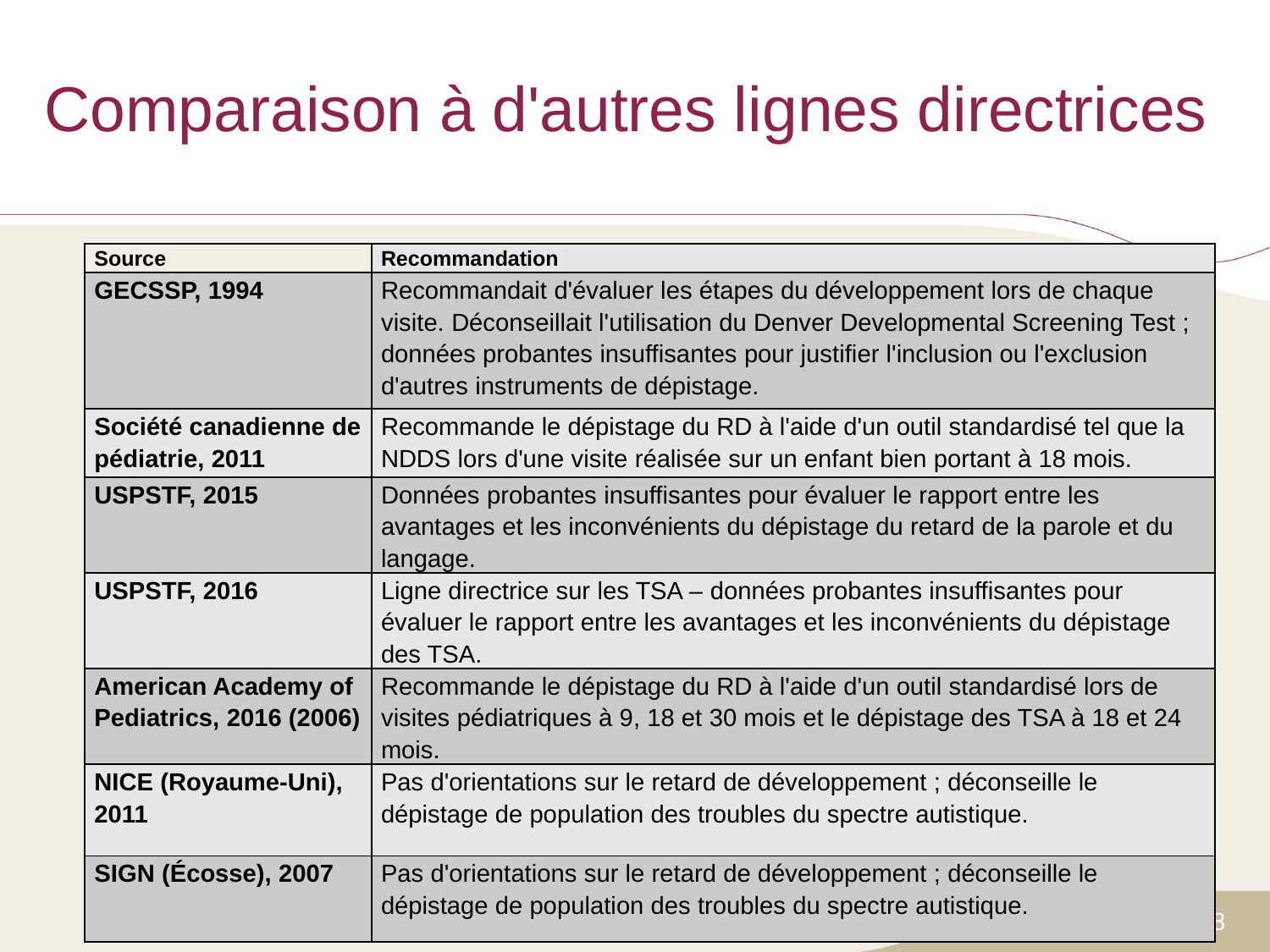

# Comparaison à d'autres lignes directrices
| Source | Recommandation |
| --- | --- |
| GECSSP, 1994 | Recommandait d'évaluer les étapes du développement lors de chaque visite. Déconseillait l'utilisation du Denver Developmental Screening Test ; données probantes insuffisantes pour justifier l'inclusion ou l'exclusion d'autres instruments de dépistage. |
| Société canadienne de pédiatrie, 2011 | Recommande le dépistage du RD à l'aide d'un outil standardisé tel que la NDDS lors d'une visite réalisée sur un enfant bien portant à 18 mois. |
| USPSTF, 2015 | Données probantes insuffisantes pour évaluer le rapport entre les avantages et les inconvénients du dépistage du retard de la parole et du langage. |
| USPSTF, 2016 | Ligne directrice sur les TSA – données probantes insuffisantes pour évaluer le rapport entre les avantages et les inconvénients du dépistage des TSA. |
| American Academy of Pediatrics, 2016 (2006) | Recommande le dépistage du RD à l'aide d'un outil standardisé lors de visites pédiatriques à 9, 18 et 30 mois et le dépistage des TSA à 18 et 24 mois. |
| NICE (Royaume-Uni), 2011 | Pas d'orientations sur le retard de développement ; déconseille le dépistage de population des troubles du spectre autistique. |
| SIGN (Écosse), 2007 | Pas d'orientations sur le retard de développement ; déconseille le dépistage de population des troubles du spectre autistique. |

38